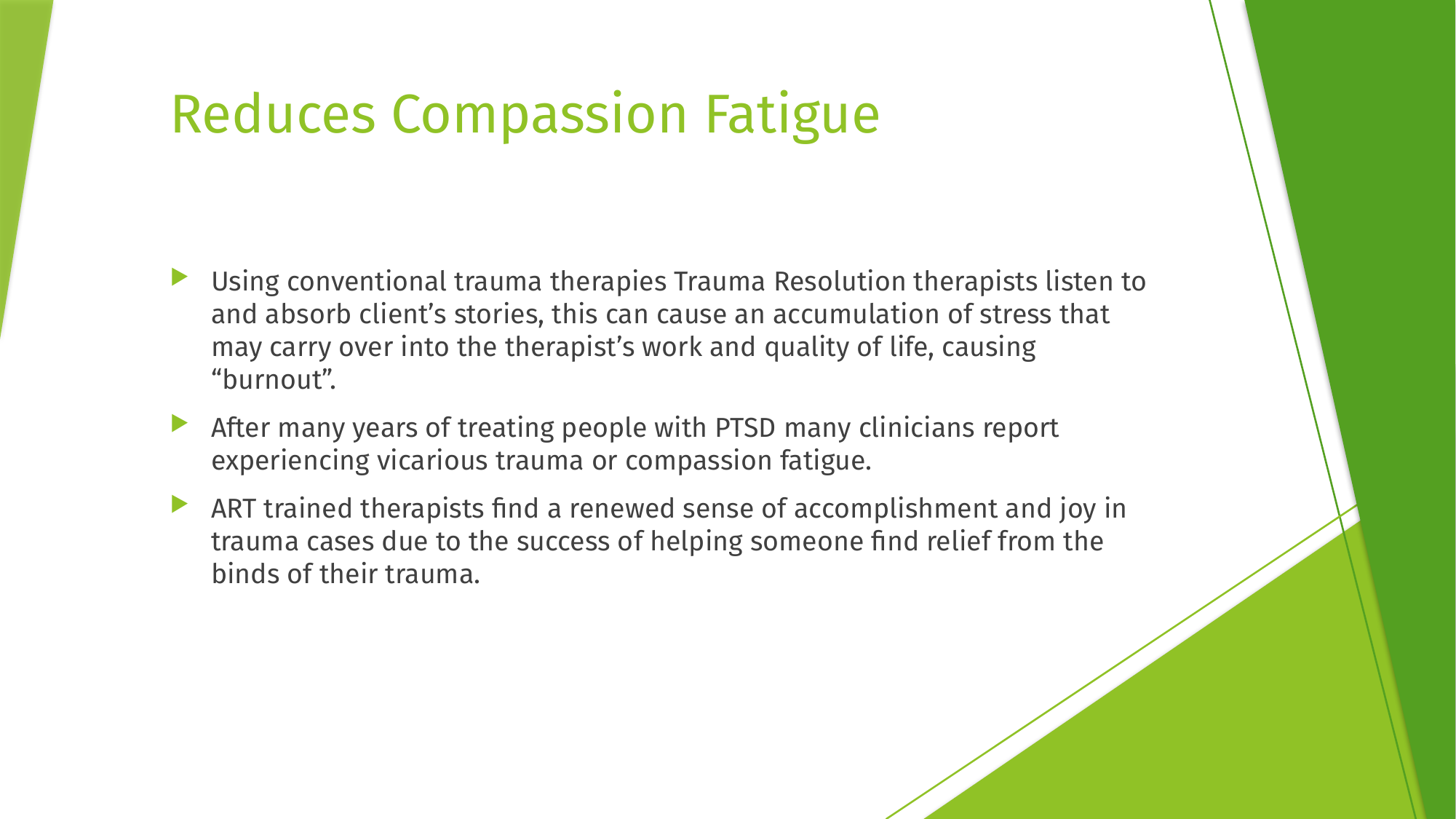

# Reduces Compassion Fatigue
Using conventional trauma therapies Trauma Resolution therapists listen to and absorb client’s stories, this can cause an accumulation of stress that may carry over into the therapist’s work and quality of life, causing “burnout”.
After many years of treating people with PTSD many clinicians report experiencing vicarious trauma or compassion fatigue.
ART trained therapists find a renewed sense of accomplishment and joy in trauma cases due to the success of helping someone find relief from the binds of their trauma.